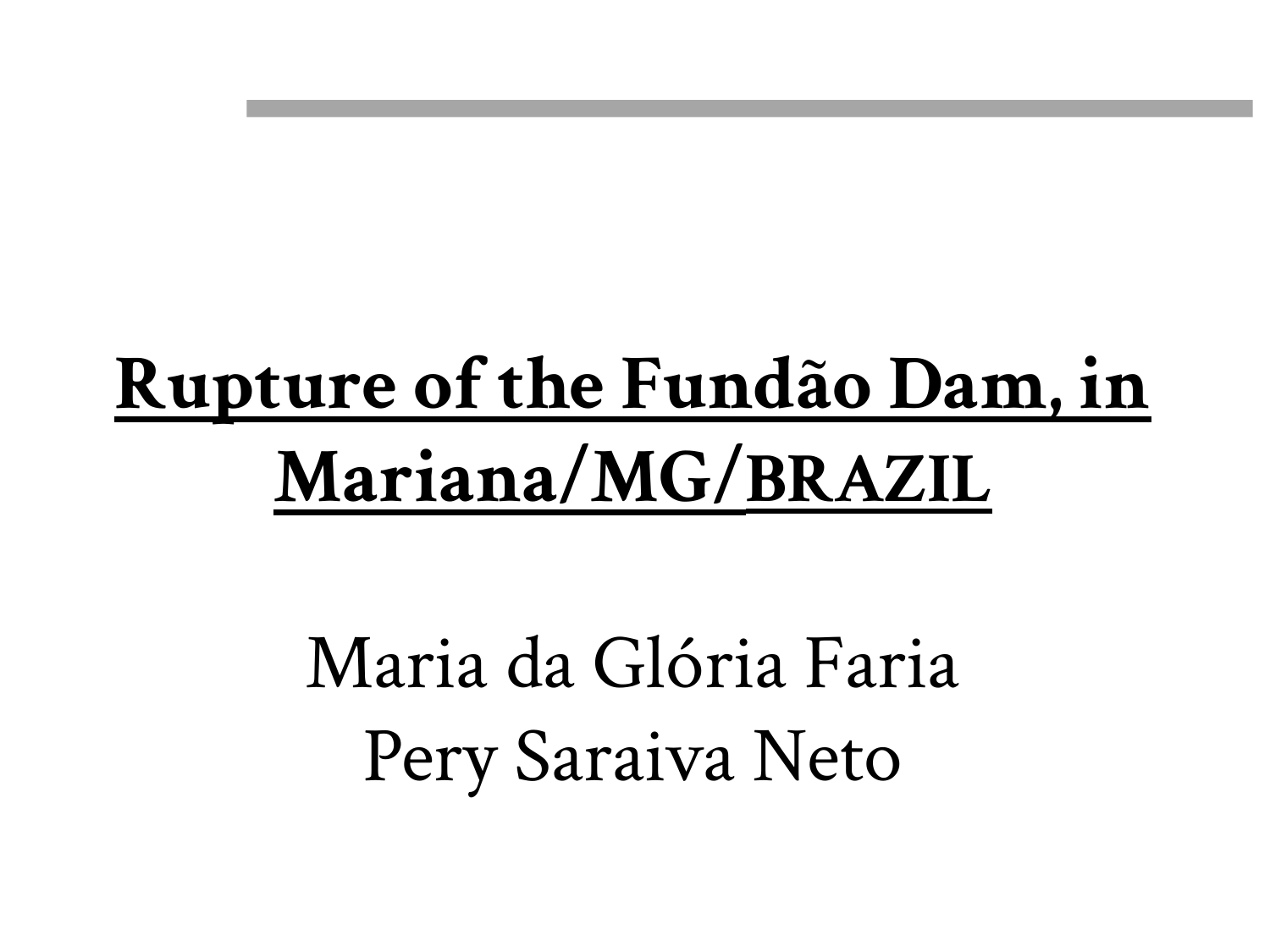

Rupture of the Fundão Dam, in Mariana/MG/BRAZIL

Maria da Glória Faria
Pery Saraiva Neto